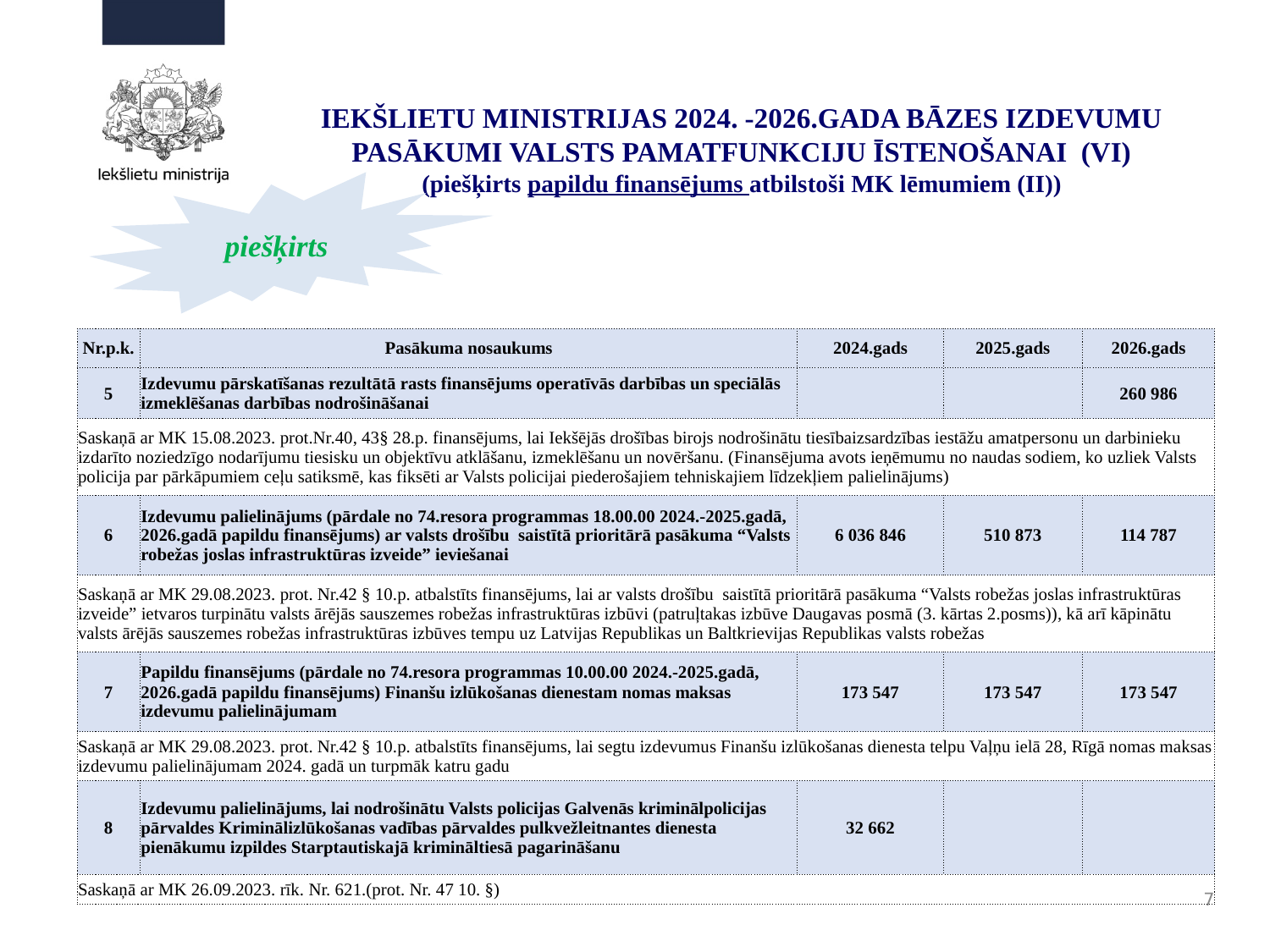

IEKŠLIETU MINISTRIJAS 2024. -2026.GADA BĀZES IZDEVUMU PASĀKUMI VALSTS PAMATFUNKCIJU ĪSTENOŠANAI  (VI)
(piešķirts papildu finansējums atbilstoši MK lēmumiem (II))
piešķirts
| Nr.p.k. | Pasākuma nosaukums | 2024.gads | 2025.gads | 2026.gads |
| --- | --- | --- | --- | --- |
| 5 | Izdevumu pārskatīšanas rezultātā rasts finansējums operatīvās darbības un speciālās izmeklēšanas darbības nodrošināšanai |  |  | 260 986 |
| Saskaņā ar MK 15.08.2023. prot.Nr.40, 43§ 28.p. finansējums, lai Iekšējās drošības birojs nodrošinātu tiesībaizsardzības iestāžu amatpersonu un darbinieku izdarīto noziedzīgo nodarījumu tiesisku un objektīvu atklāšanu, izmeklēšanu un novēršanu. (Finansējuma avots ieņēmumu no naudas sodiem, ko uzliek Valsts policija par pārkāpumiem ceļu satiksmē, kas fiksēti ar Valsts policijai piederošajiem tehniskajiem līdzekļiem palielinājums) |  |  |  |  |
| 6 | Izdevumu palielinājums (pārdale no 74.resora programmas 18.00.00 2024.-2025.gadā, 2026.gadā papildu finansējums) ar valsts drošību saistītā prioritārā pasākuma “Valsts robežas joslas infrastruktūras izveide” ieviešanai | 6 036 846 | 510 873 | 114 787 |
| Saskaņā ar MK 29.08.2023. prot. Nr.42 § 10.p. atbalstīts finansējums, lai ar valsts drošību saistītā prioritārā pasākuma “Valsts robežas joslas infrastruktūras izveide” ietvaros turpinātu valsts ārējās sauszemes robežas infrastruktūras izbūvi (patruļtakas izbūve Daugavas posmā (3. kārtas 2.posms)), kā arī kāpinātu valsts ārējās sauszemes robežas infrastruktūras izbūves tempu uz Latvijas Republikas un Baltkrievijas Republikas valsts robežas |  |  |  |  |
| 7 | Papildu finansējums (pārdale no 74.resora programmas 10.00.00 2024.-2025.gadā, 2026.gadā papildu finansējums) Finanšu izlūkošanas dienestam nomas maksas izdevumu palielinājumam | 173 547 | 173 547 | 173 547 |
| Saskaņā ar MK 29.08.2023. prot. Nr.42 § 10.p. atbalstīts finansējums, lai segtu izdevumus Finanšu izlūkošanas dienesta telpu Vaļņu ielā 28, Rīgā nomas maksas izdevumu palielinājumam 2024. gadā un turpmāk katru gadu |  |  |  |  |
| 8 | Izdevumu palielinājums, lai nodrošinātu Valsts policijas Galvenās kriminālpolicijas pārvaldes Kriminālizlūkošanas vadības pārvaldes pulkvežleitnantes dienesta pienākumu izpildes Starptautiskajā krimināltiesā pagarināšanu | 32 662 |  |  |
| Saskaņā ar MK 26.09.2023. rīk. Nr. 621.(prot. Nr. 47 10. §) |  |  |  |  |
7